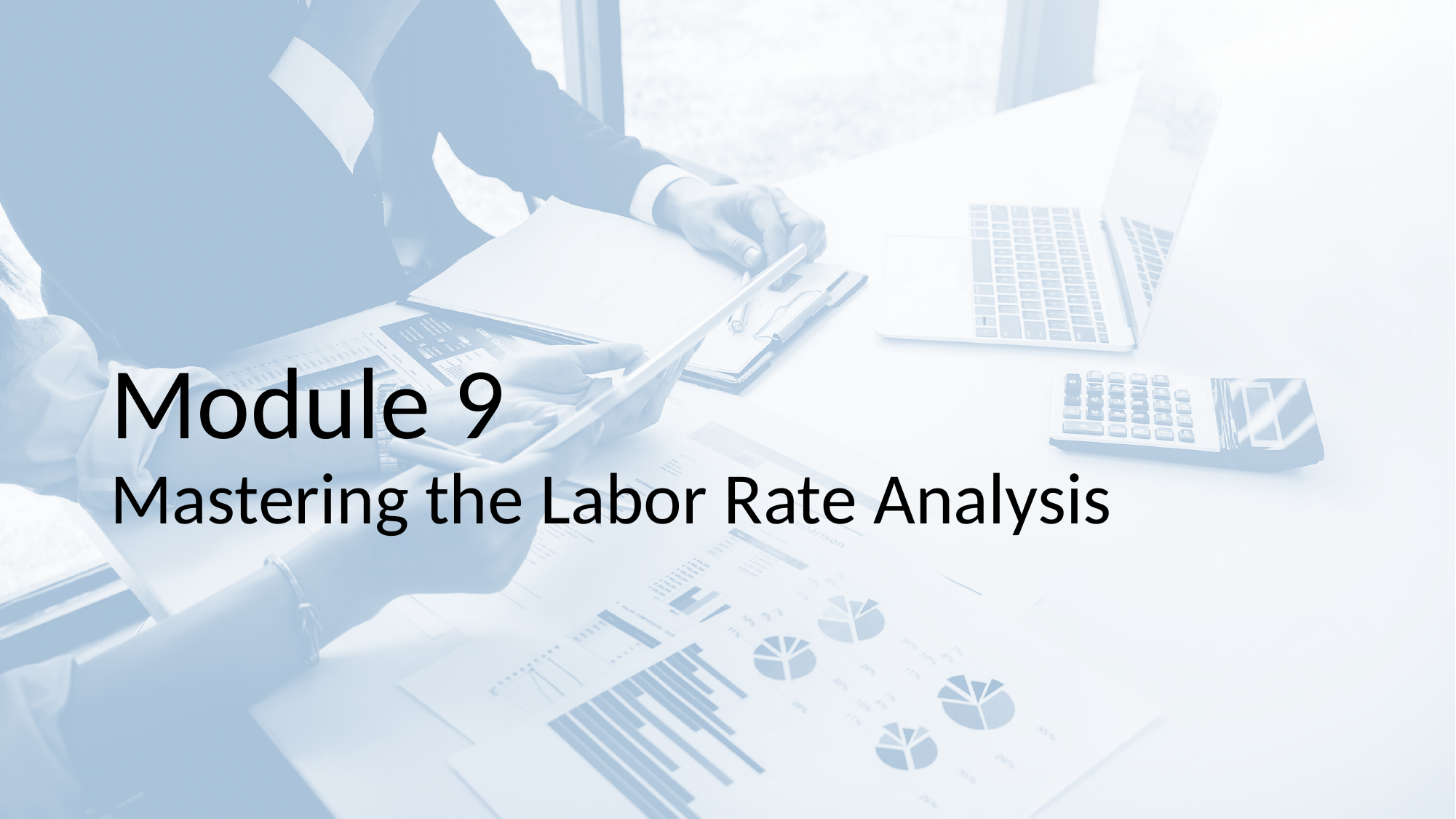

# Module 9 Mastering the Labor Rate Analysis